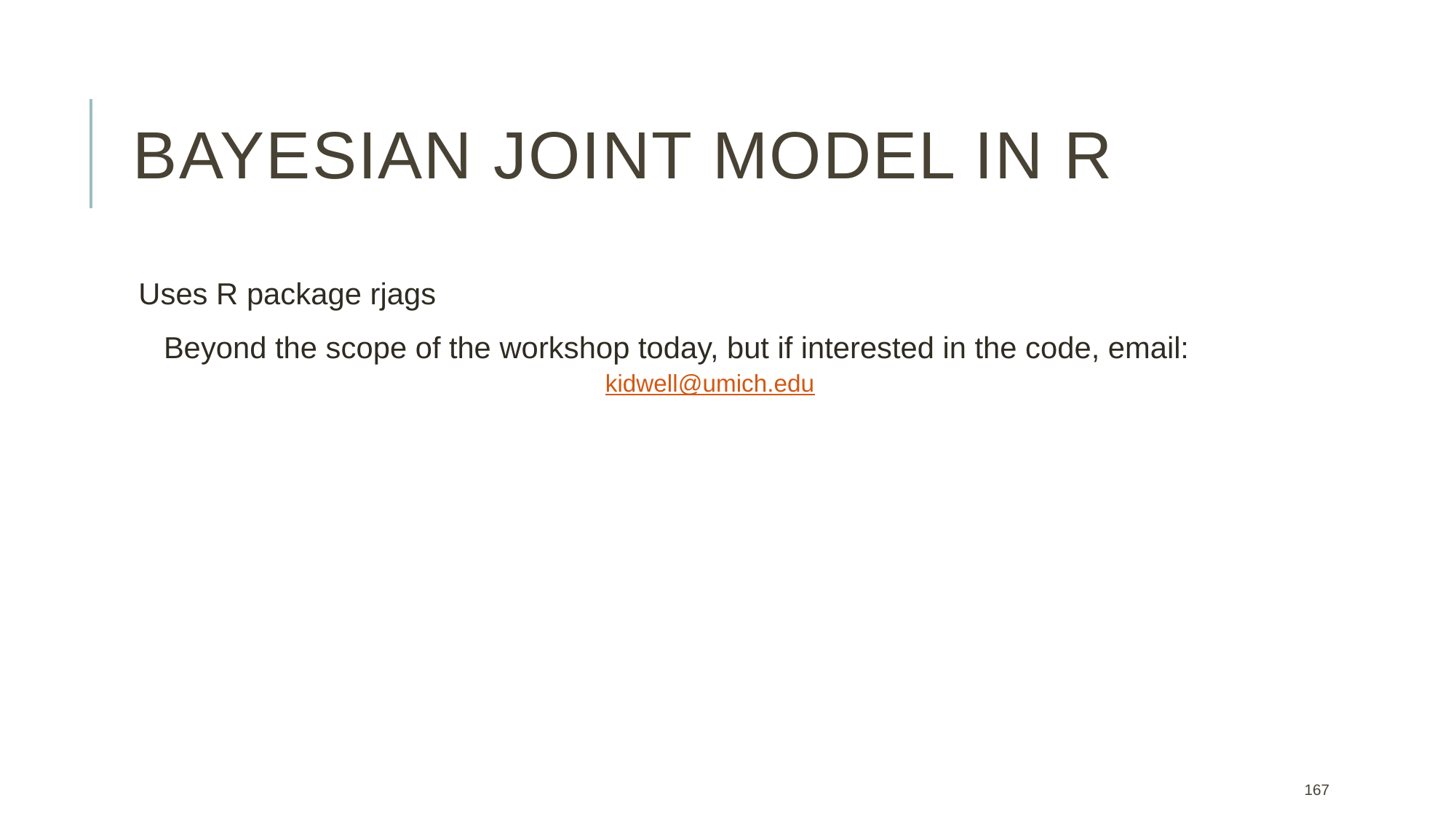

# Bayesian Joint Model in R
Uses R package rjags
   Beyond the scope of the workshop today, but if interested in the code, email:
kidwell@umich.edu
167